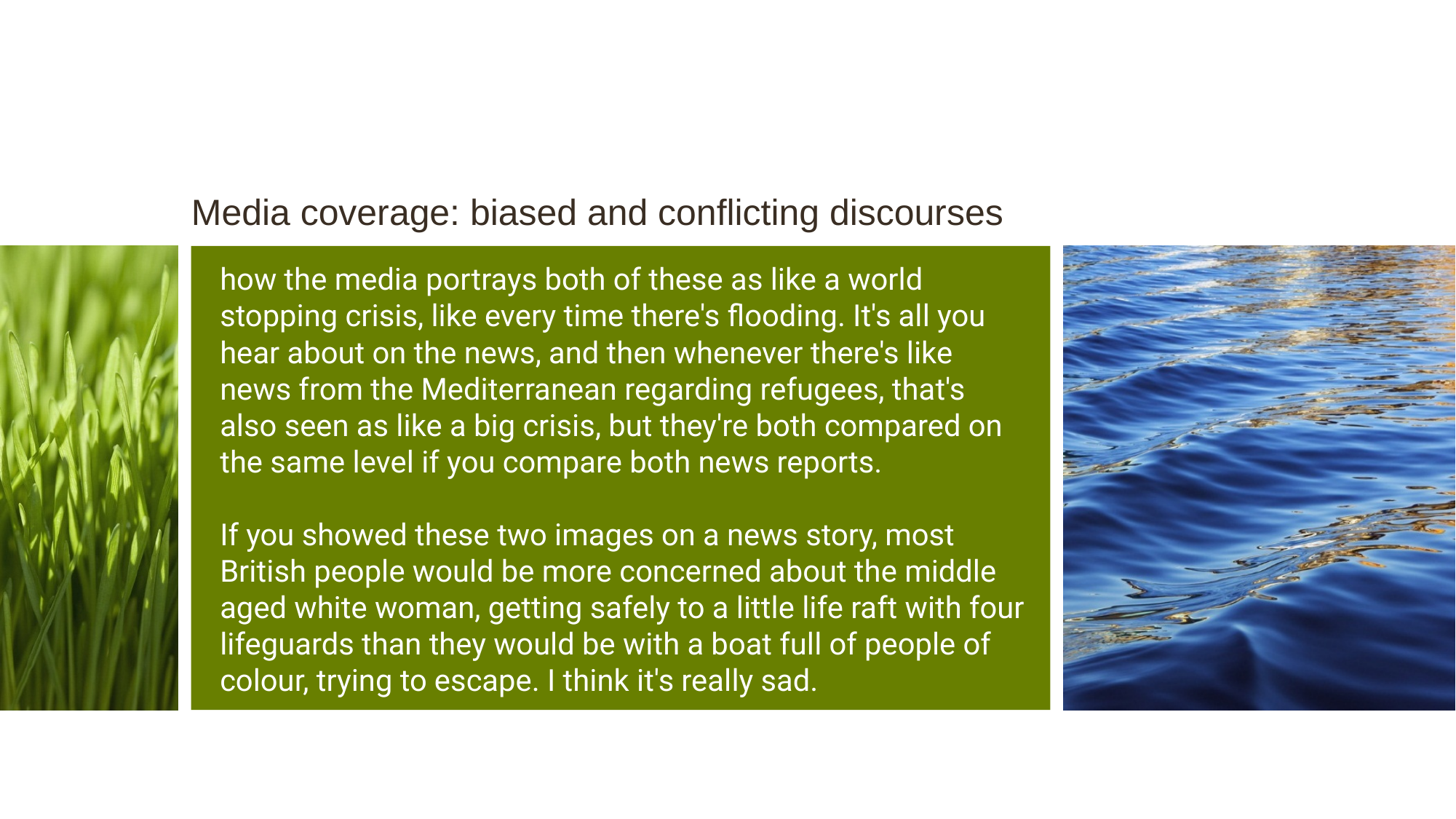

Media coverage: biased and conflicting discourses
# how the media portrays both of these as like a world stopping crisis, like every time there's flooding. It's all you hear about on the news, and then whenever there's like news from the Mediterranean regarding refugees, that's also seen as like a big crisis, but they're both compared on the same level if you compare both news reports. If you showed these two images on a news story, most British people would be more concerned about the middle aged white woman, getting safely to a little life raft with four lifeguards than they would be with a boat full of people of colour, trying to escape. I think it's really sad.